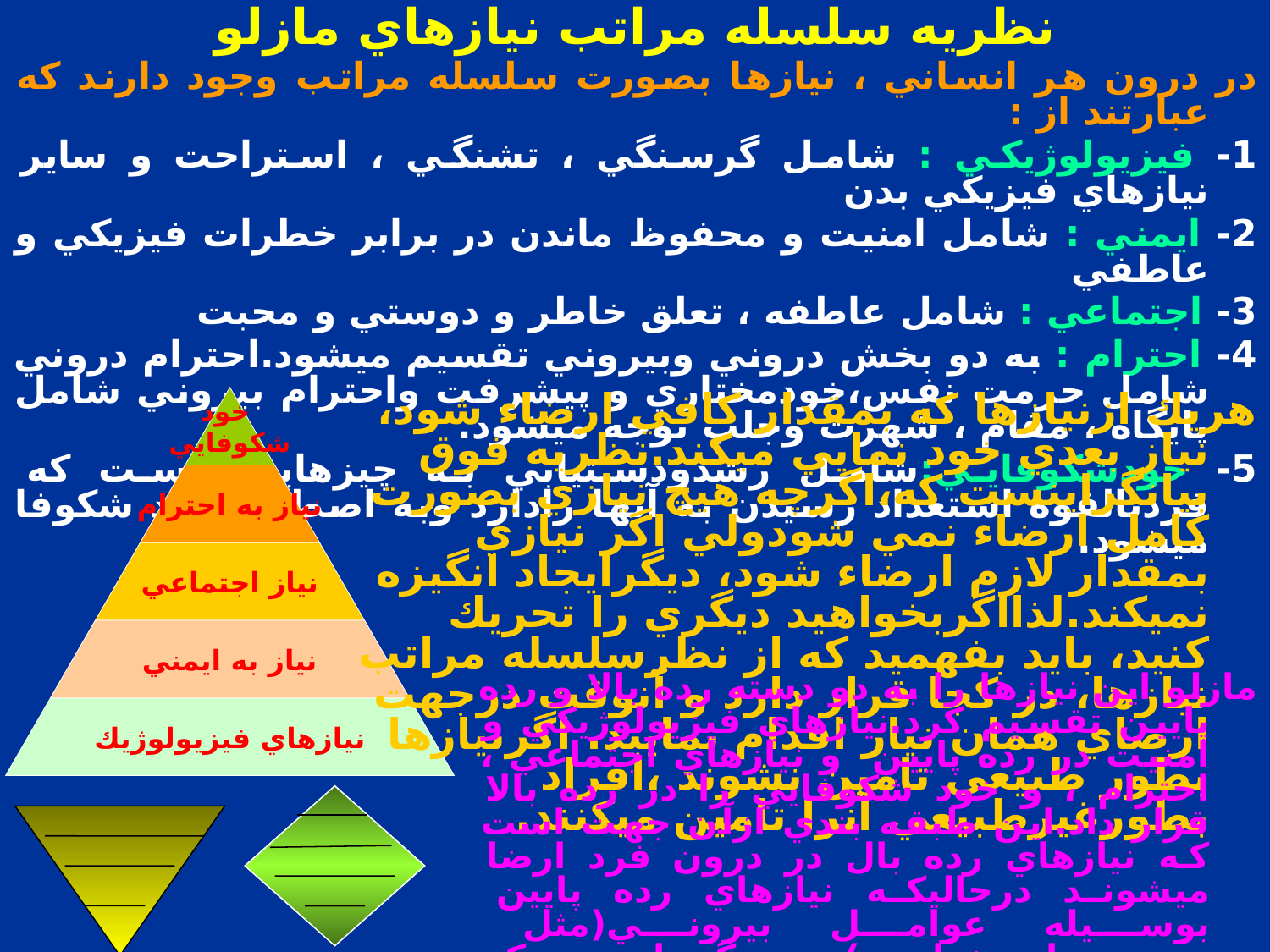

نظريه سلسله مراتب نيازهاي مازلو
در درون هر انساني ، نيازها بصورت سلسله مراتب وجود دارند كه عبارتند از :
1- فيزيولوژيكي : شامل گرسنگي ، تشنگي ، استراحت و ساير نيازهاي فيزيكي بدن
2- ايمني : شامل امنيت و محفوظ ماندن در برابر خطرات فيزيكي و عاطفي
3- اجتماعي : شامل عاطفه ، تعلق خاطر و دوستي و محبت
4- احترام : به دو بخش دروني وبيروني تقسيم ميشود.احترام دروني شامل حرمت نفس،خودمختاري و پيشرفت واحترام بيروني شامل پايگاه ، مقام ، شهرت وجلب توجه ميشود.
5- خودشكوفايي:شامل رشدودستيابي به چيزهايي است كه فردبالقوه استعداد رسيدن به آنها رادارد وبه اصطلاح خود شكوفا ميشود.

خود
شكوفايي
نياز به احترام
نياز اجتماعي
نياز به ايمني
نيازهاي فيزيولوژيك
هريك ازنيازها كه بمقدار كافي ارضاء شود، نياز بعدي خود نمايي ميكند.نظريه فوق بيانگراينست كه،اگرچه هيچ نيازي بصورت كامل ارضاء نمي شودولي اگر نيازي بمقدار لازم ارضاء شود، ديگرايجاد انگيزه نميكند.لذااگربخواهيد ديگري را تحريك كنيد، بايد بفهميد كه از نظرسلسله مراتب نيازها، در كجا قرار دارد و آنوقت درجهت ارضاي همان نياز اقدام نماييد. اگرنيازها بطور طبيعي تامين نشوند ،افراد بطورغيرطبيعي آنرا تامين ميكنند.

مازلو اين نيازها را به دو دسته رده بالا و رده پايين تقسيم كرد.نيازهاي فيزيولوژيكي و امنيت در رده پايين  و نيازهاي اجتماعي ، احترام ، و خود شكوفايي را در رده بالا قرار داد.اين طبقه بندي ازآن جهت است كه نيازهاي رده بال در درون فرد ارضا ميشوند درحاليكه نيازهاي رده پايين بوسيله عوامل بيروني(مثل دستمزد،استخدام ..)نتيجه گيرياينست كه درزمان رونق اقتصادي، تقريباً نيازهاي رده پايين همه كساني كه شغل دائم دارندبمقدار كافي ارضا ء ميشود.